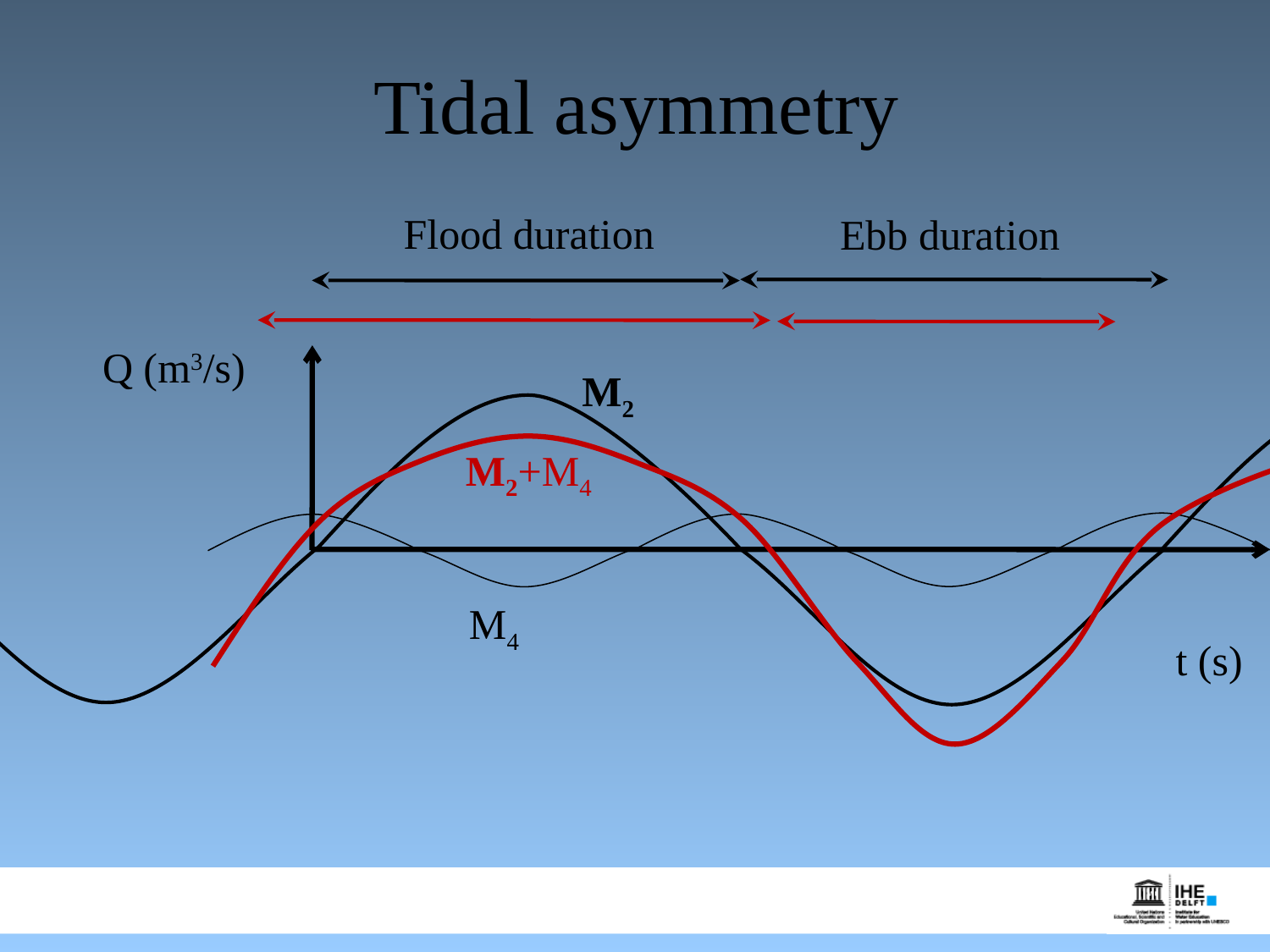

# Tidal asymmetry
Flood duration
Ebb duration
Q (m3/s)
M2

M2+M4

M4
t (s)